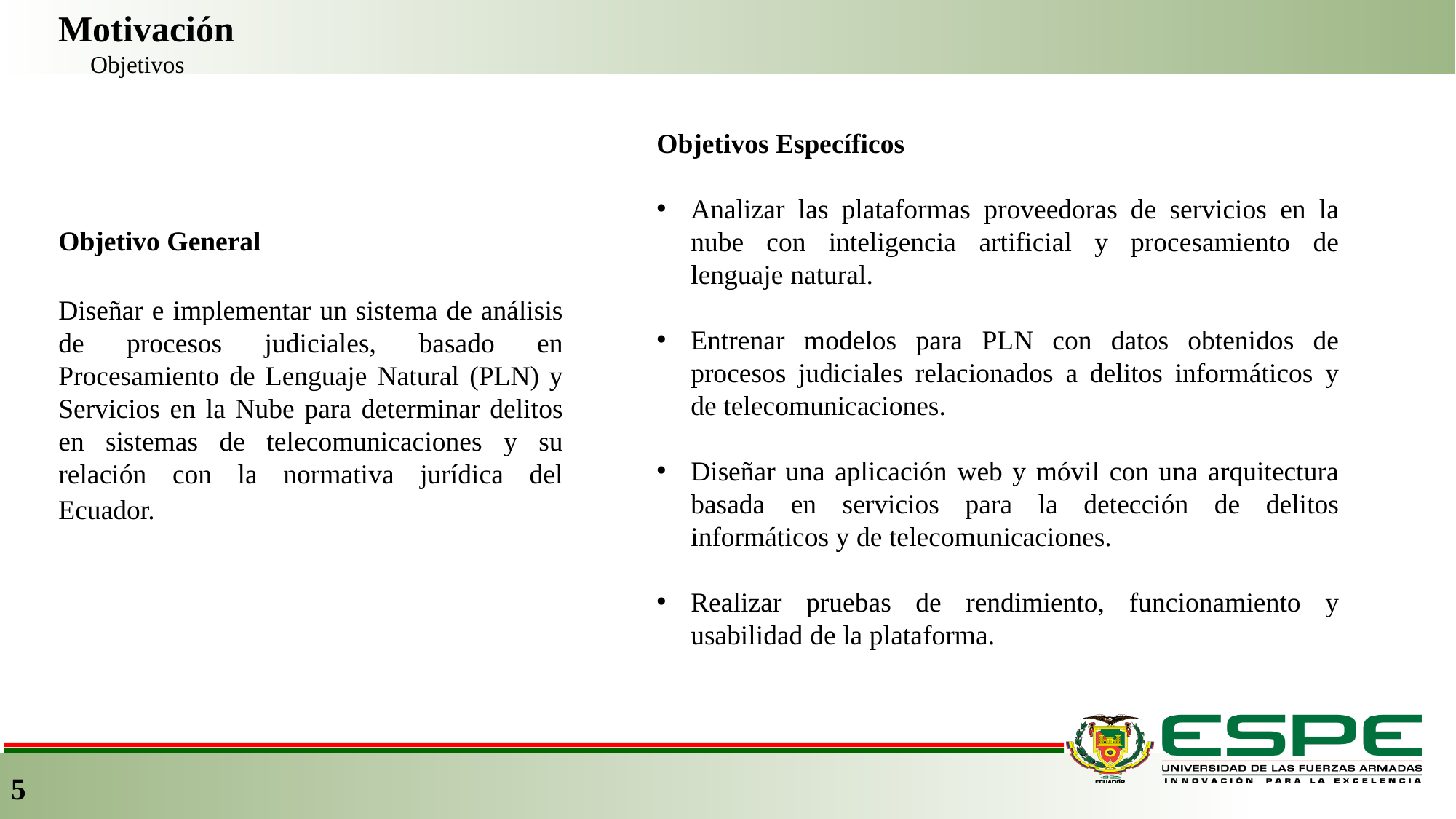

Motivación
       Objetivos
Objetivos Específicos​

Analizar las plataformas proveedoras de servicios en la nube con inteligencia artificial y procesamiento de lenguaje natural.

Entrenar modelos para PLN con datos obtenidos de procesos judiciales relacionados a delitos informáticos y de telecomunicaciones.

Diseñar una aplicación web y móvil con una arquitectura basada en servicios para la detección de delitos informáticos y de telecomunicaciones.

Realizar pruebas de rendimiento, funcionamiento y usabilidad de la plataforma.

Objetivo General​

Diseñar e implementar un sistema de análisis de procesos judiciales, basado en Procesamiento de Lenguaje Natural (PLN) y Servicios en la Nube para determinar delitos en sistemas de telecomunicaciones y su relación con la normativa jurídica del Ecuador.​

5